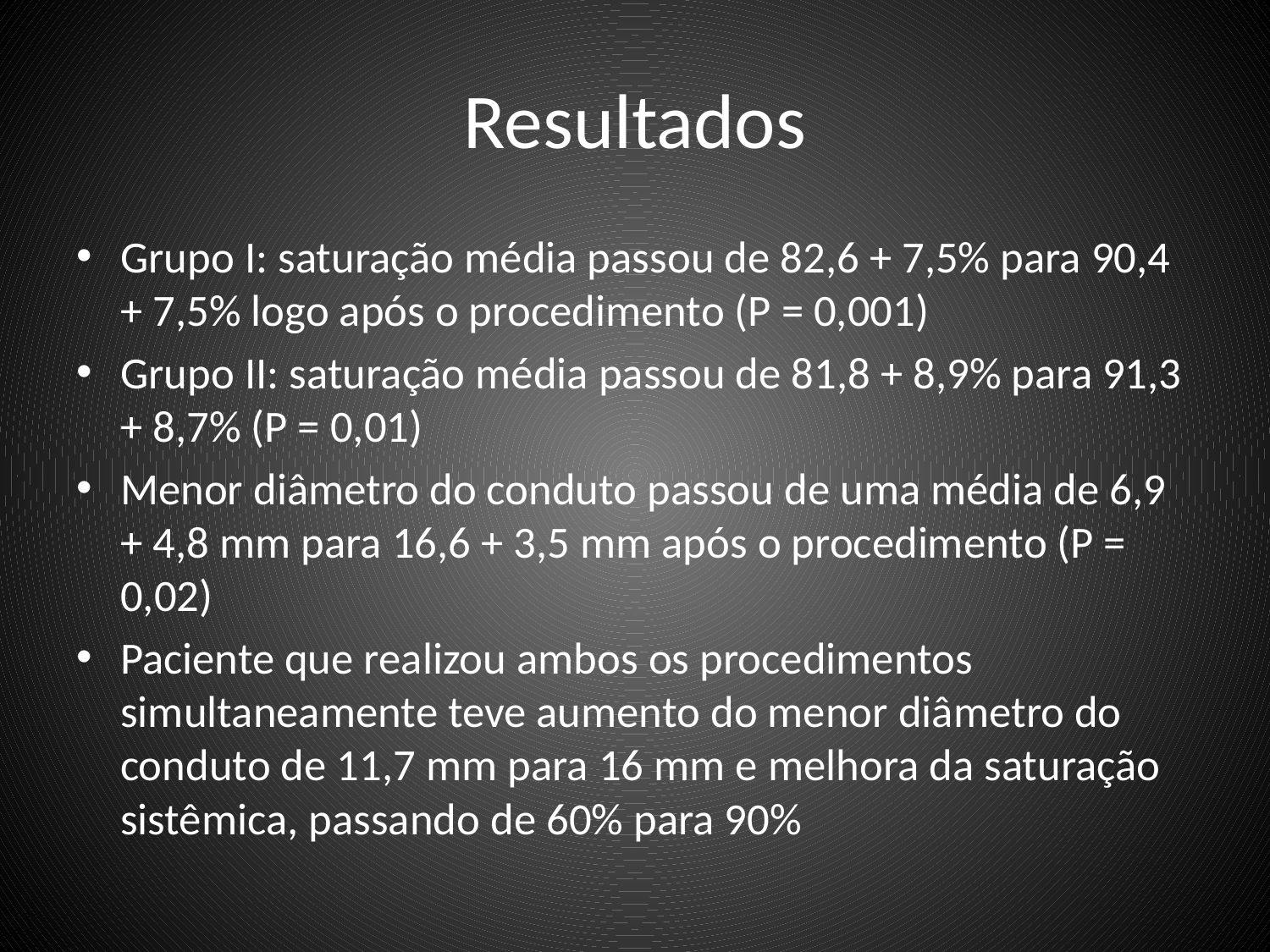

# Resultados
Grupo I: saturação média passou de 82,6 + 7,5% para 90,4 + 7,5% logo após o procedimento (P = 0,001)
Grupo II: saturação média passou de 81,8 + 8,9% para 91,3 + 8,7% (P = 0,01)
Menor diâmetro do conduto passou de uma média de 6,9 + 4,8 mm para 16,6 + 3,5 mm após o procedimento (P = 0,02)
Paciente que realizou ambos os procedimentos simultaneamente teve aumento do menor diâmetro do conduto de 11,7 mm para 16 mm e melhora da saturação sistêmica, passando de 60% para 90%